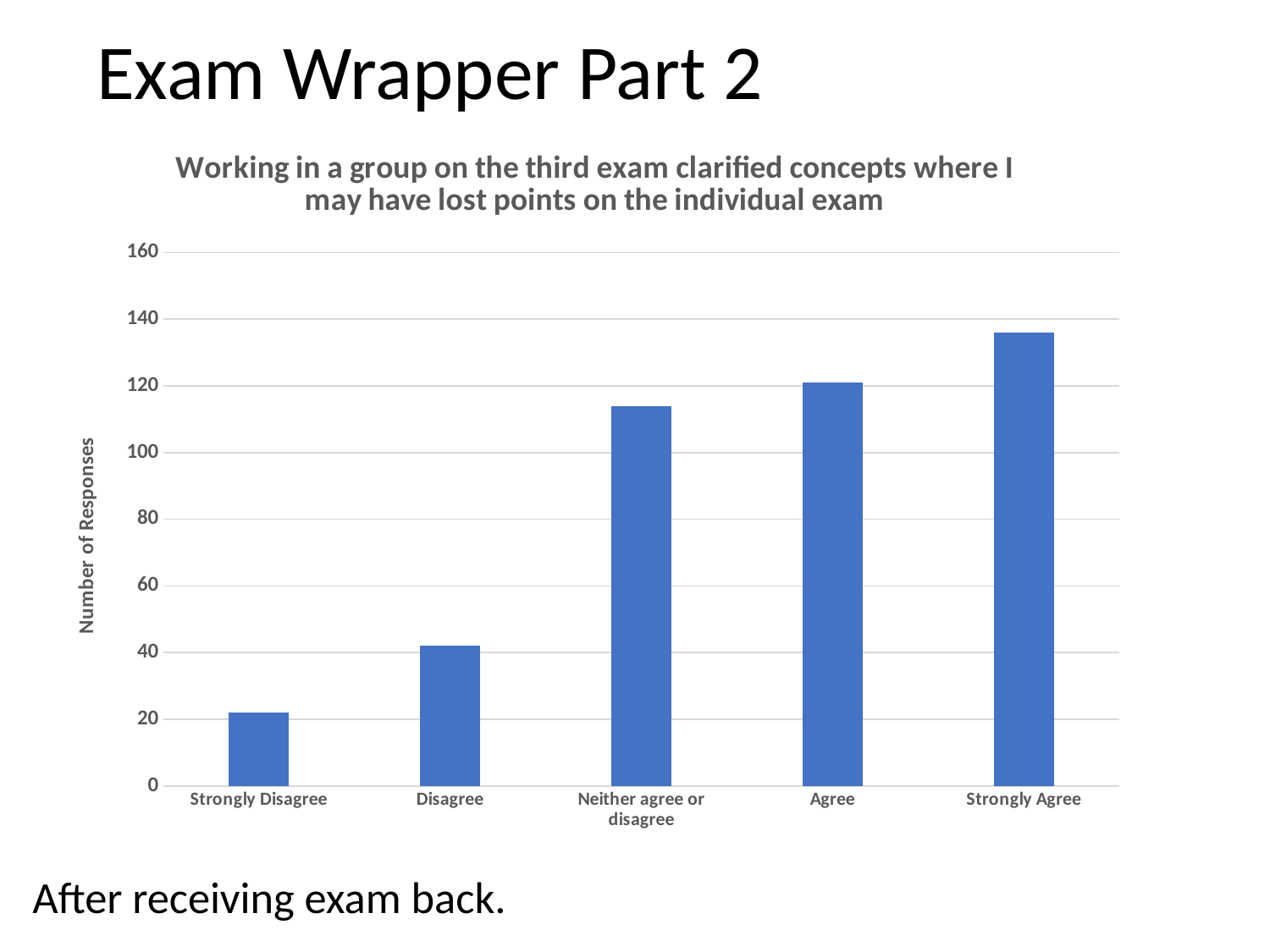

# Exam Wrapper Part 2

### Chart: Working in a group on the third exam clarified concepts where I may have lost points on the individual exam

| Category | Exam 2 |
|---|---|
| Strongly Disagree | 22.0 |
| Disagree | 42.0 |
| Neither agree or disagree | 114.0 |
| Agree | 121.0 |
| Strongly Agree | 136.0 |
After receiving exam back.